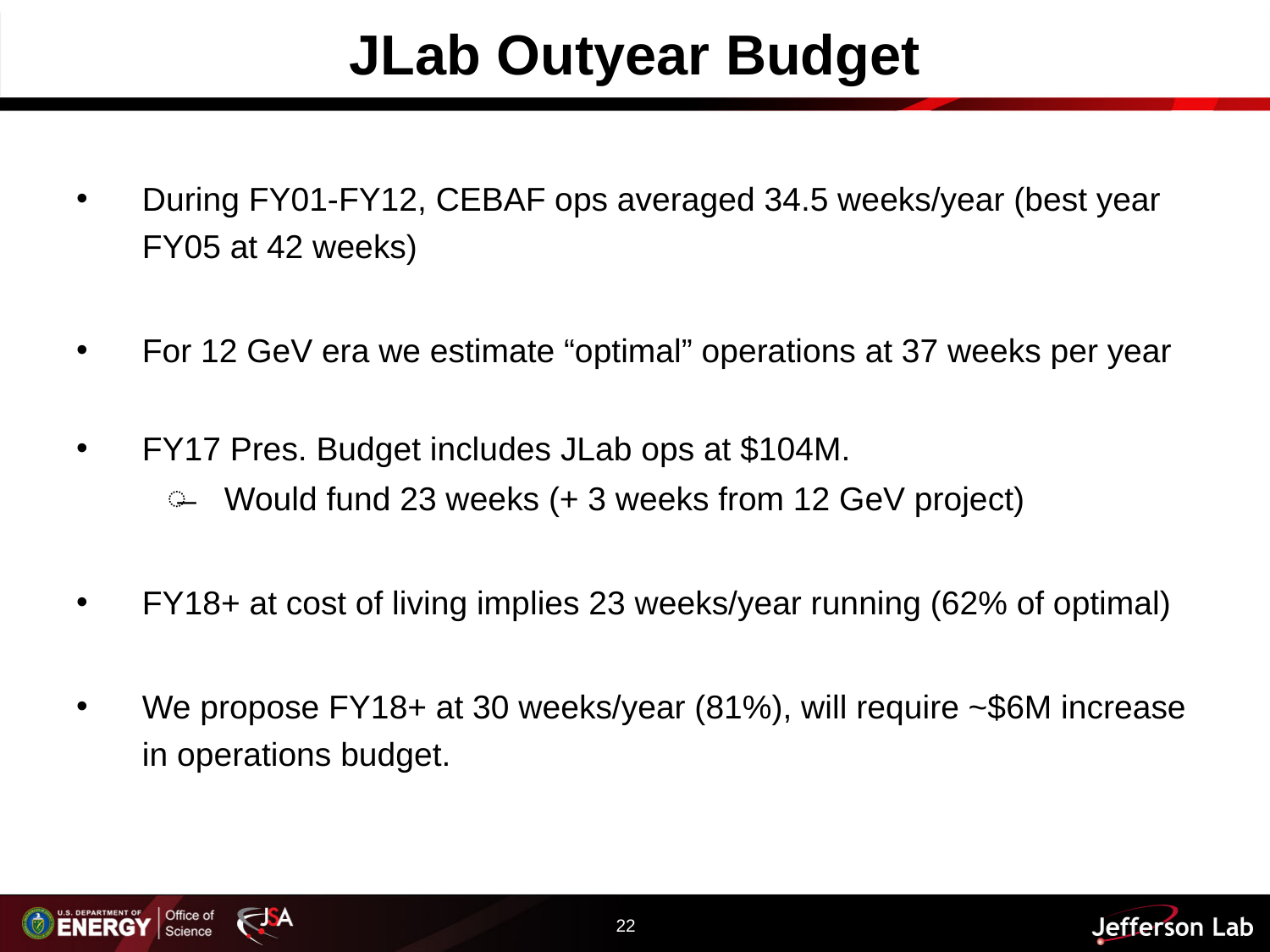

# JLab Outyear Budget
During FY01-FY12, CEBAF ops averaged 34.5 weeks/year (best year FY05 at 42 weeks)

For 12 GeV era we estimate “optimal” operations at 37 weeks per year

FY17 Pres. Budget includes JLab ops at $104M.
Would fund 23 weeks (+ 3 weeks from 12 GeV project)

FY18+ at cost of living implies 23 weeks/year running (62% of optimal)

We propose FY18+ at 30 weeks/year (81%), will require ~$6M increase in operations budget.